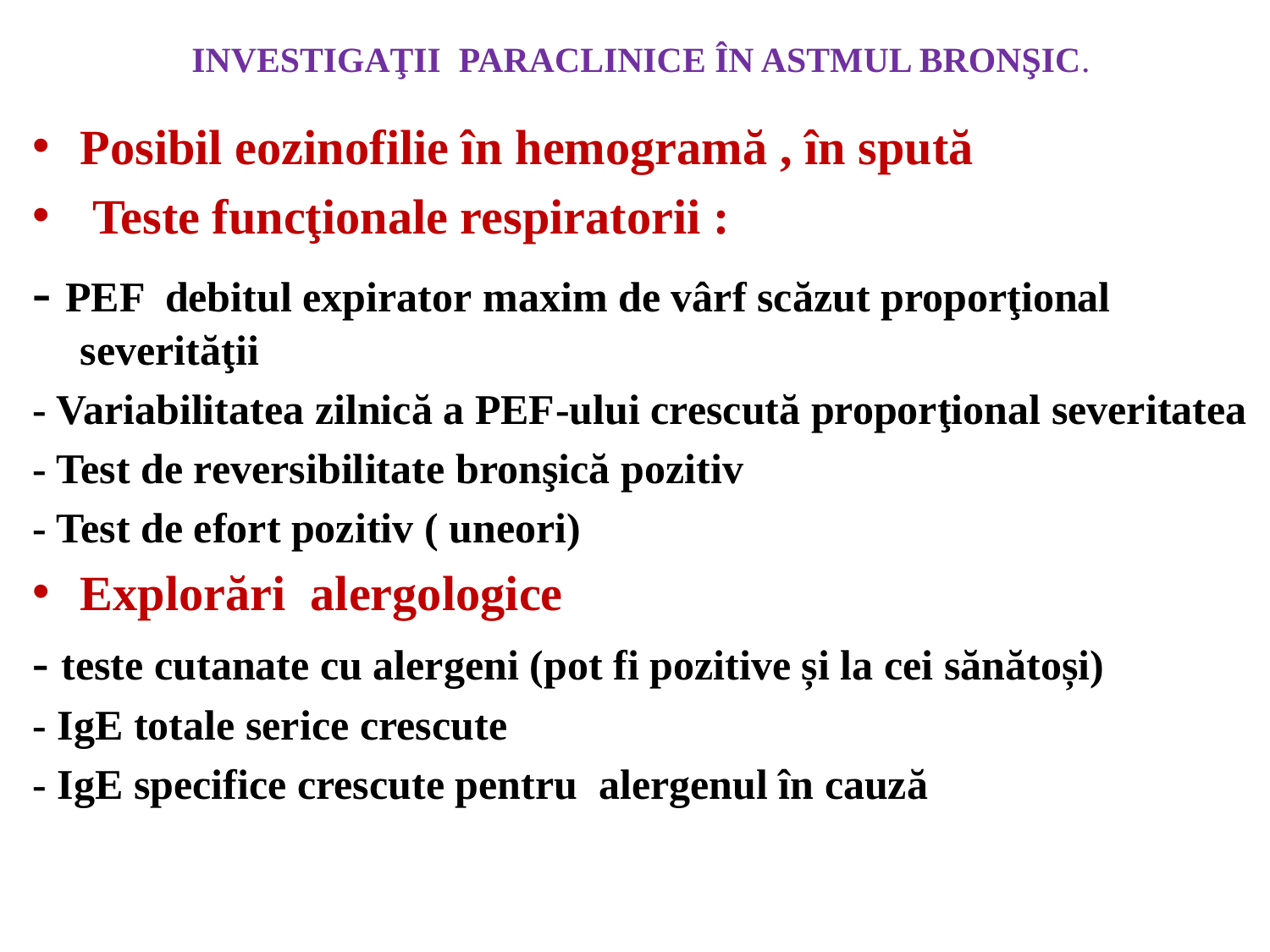

# INVESTIGAŢII  PARACLINICE ÎN ASTMUL BRONŞIC.
Posibil eozinofilie în hemogramă , în spută
 Teste funcţionale respiratorii :
- PEF  debitul expirator maxim de vârf scăzut proporţional severităţii
- Variabilitatea zilnică a PEF-ului crescută proporţional severitatea
- Test de reversibilitate bronşică pozitiv
- Test de efort pozitiv ( uneori)
Explorări  alergologice
- teste cutanate cu alergeni (pot fi pozitive și la cei sănătoși)
- IgE totale serice crescute
- IgE specifice crescute pentru  alergenul în cauză